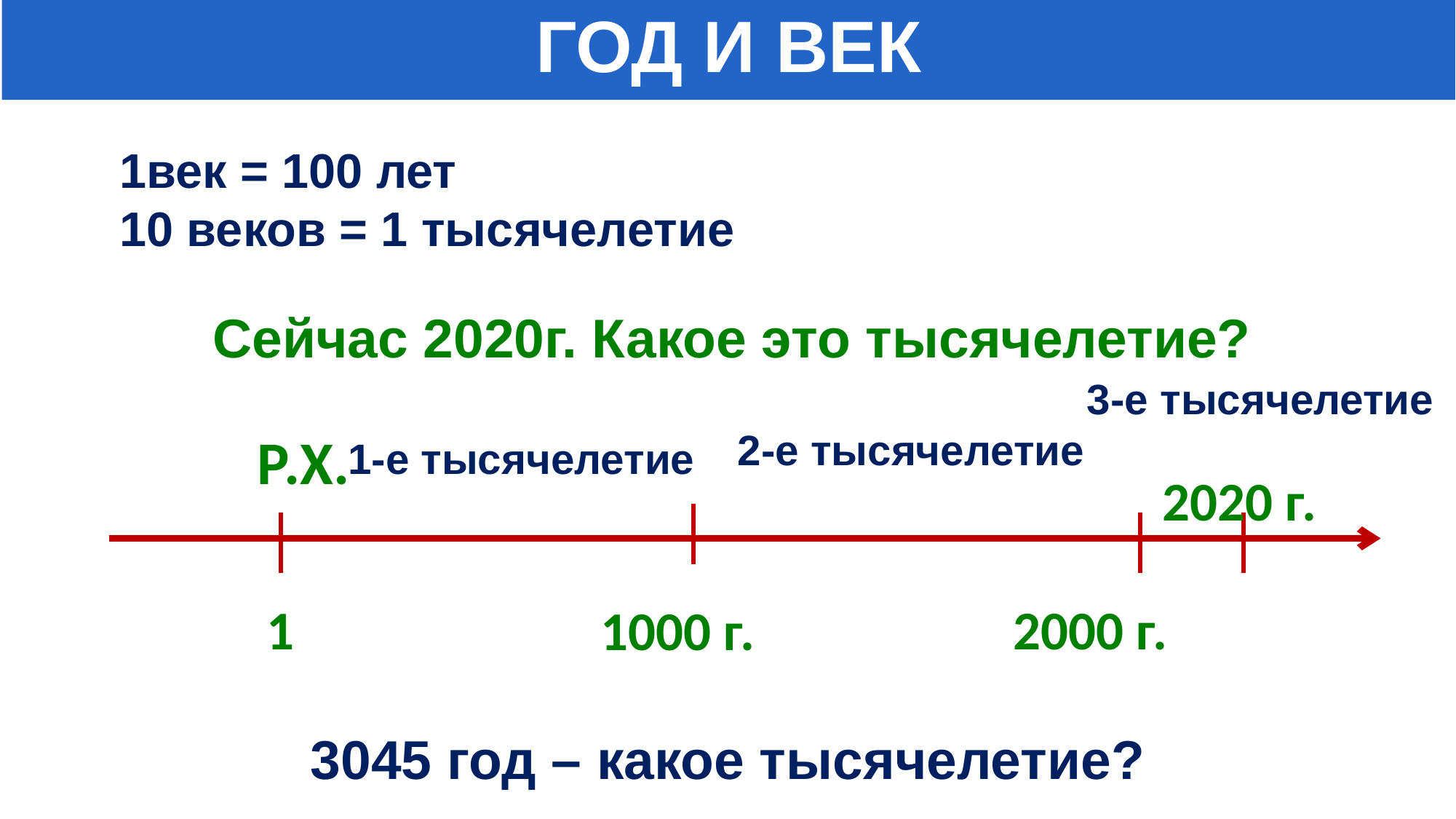

ГОД И ВЕК
1век = 100 лет
10 веков = 1 тысячелетие
Сейчас 2020г. Какое это тысячелетие?
3-е тысячелетие
Р.Х.
2-е тысячелетие
1-е тысячелетие
2020 г.
1
2000 г.
1000 г.
3045 год – какое тысячелетие?